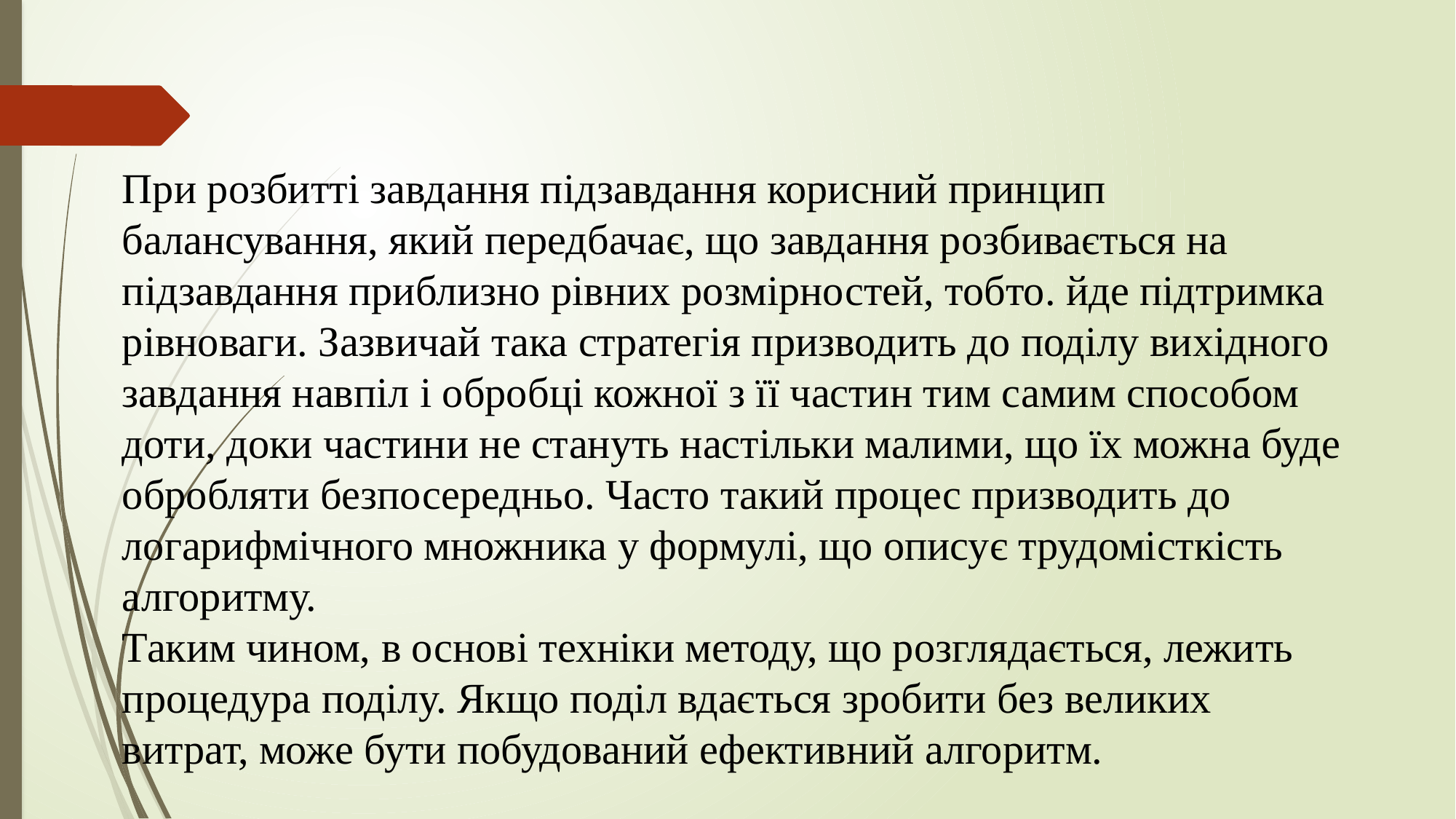

При розбитті завдання підзавдання корисний принцип балансування, який передбачає, що завдання розбивається на підзавдання приблизно рівних розмірностей, тобто. йде підтримка рівноваги. Зазвичай така стратегія призводить до поділу вихідного завдання навпіл і обробці кожної з її частин тим самим способом доти, доки частини не стануть настільки малими, що їх можна буде обробляти безпосередньо. Часто такий процес призводить до логарифмічного множника у формулі, що описує трудомісткість алгоритму.
Таким чином, в основі техніки методу, що розглядається, лежить процедура поділу. Якщо поділ вдається зробити без великих витрат, може бути побудований ефективний алгоритм.